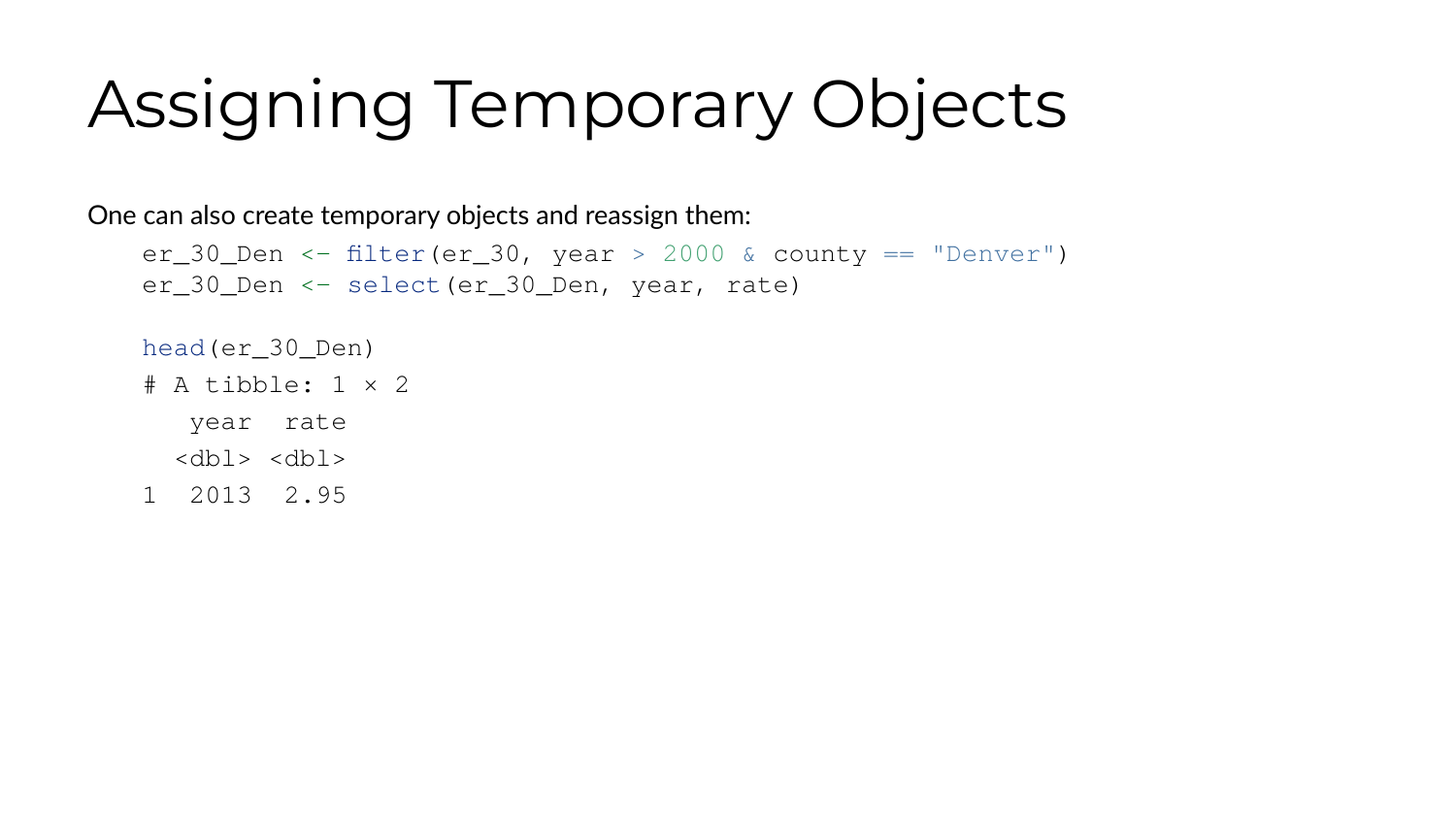

# Assigning Temporary Objects
One can also create temporary objects and reassign them:
er_30_Den <- filter(er_30, year > 2000 & county == "Denver")
er_30_Den <- select(er_30_Den, year, rate)
head(er_30_Den)
# A tibble: 1 × 2
   year  rate
  <dbl> <dbl>
1  2013  2.95